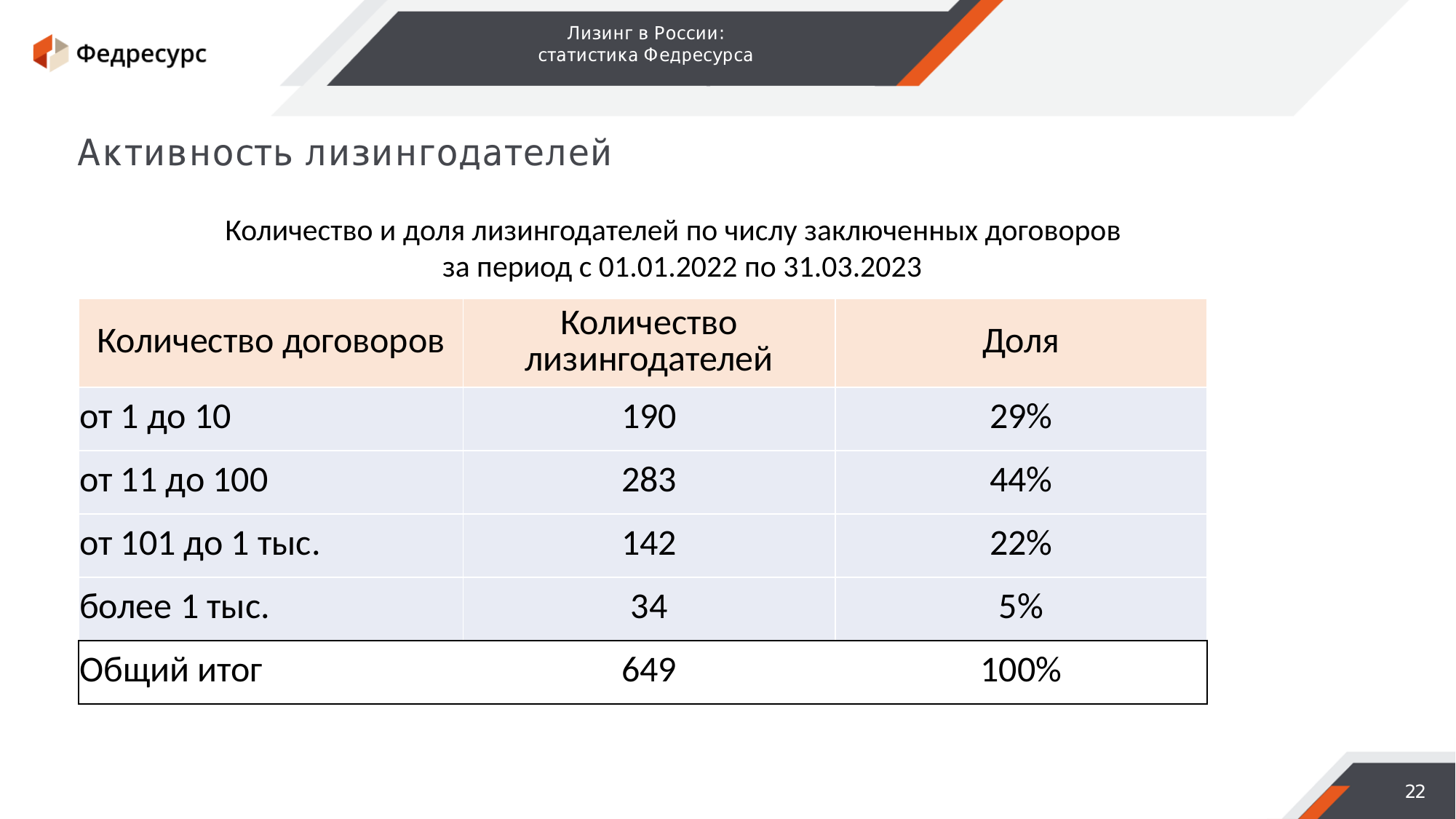

Лизинг в России:
статистика Федресурса
Активность лизингодателей
Количество и доля лизингодателей по числу заключенных договоров
за период с 01.01.2022 по 31.03.2023
| Количество договоров | Количество лизингодателей | Доля |
| --- | --- | --- |
| от 1 до 10 | 190 | 29% |
| от 11 до 100 | 283 | 44% |
| от 101 до 1 тыс. | 142 | 22% |
| более 1 тыс. | 34 | 5% |
| Общий итог | 649 | 100% |
22